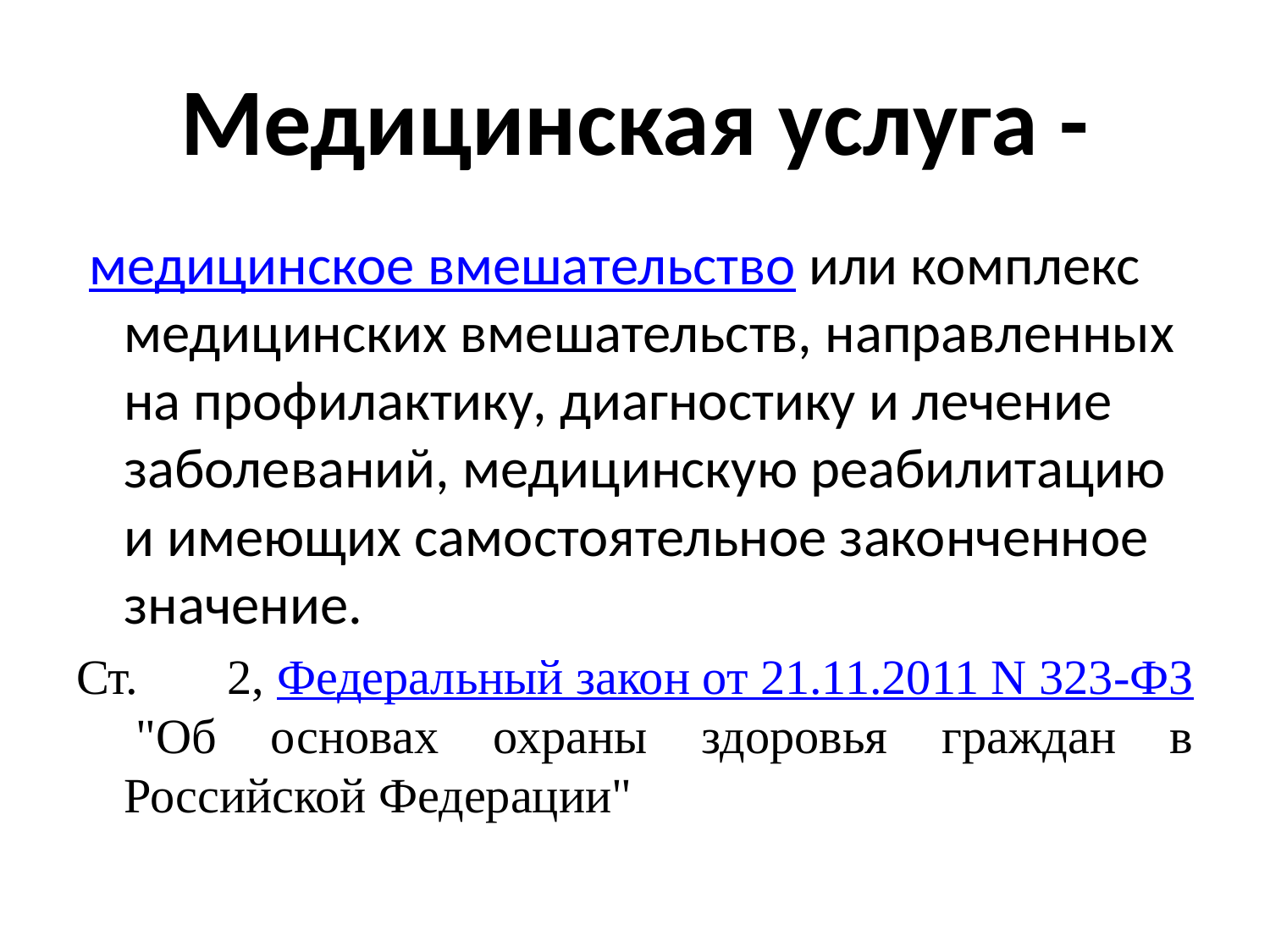

# Медицинская услуга -
 медицинское вмешательство или комплекс медицинских вмешательств, направленных на профилактику, диагностику и лечение заболеваний, медицинскую реабилитацию и имеющих самостоятельное законченное значение.
Ст. 2, Федеральный закон от 21.11.2011 N 323-ФЗ "Об основах охраны здоровья граждан в Российской Федерации"